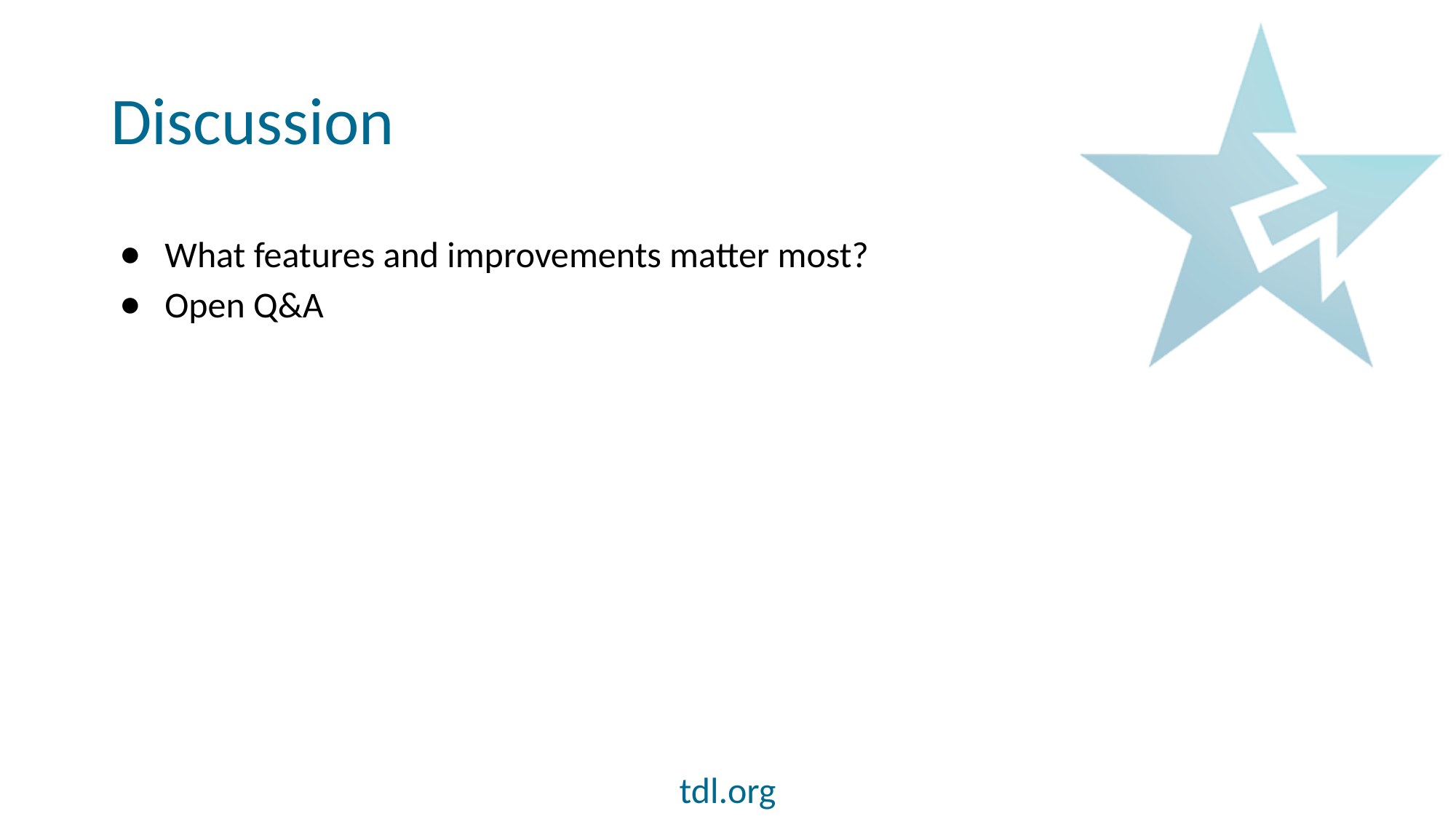

# Discussion
What features and improvements matter most?
Open Q&A